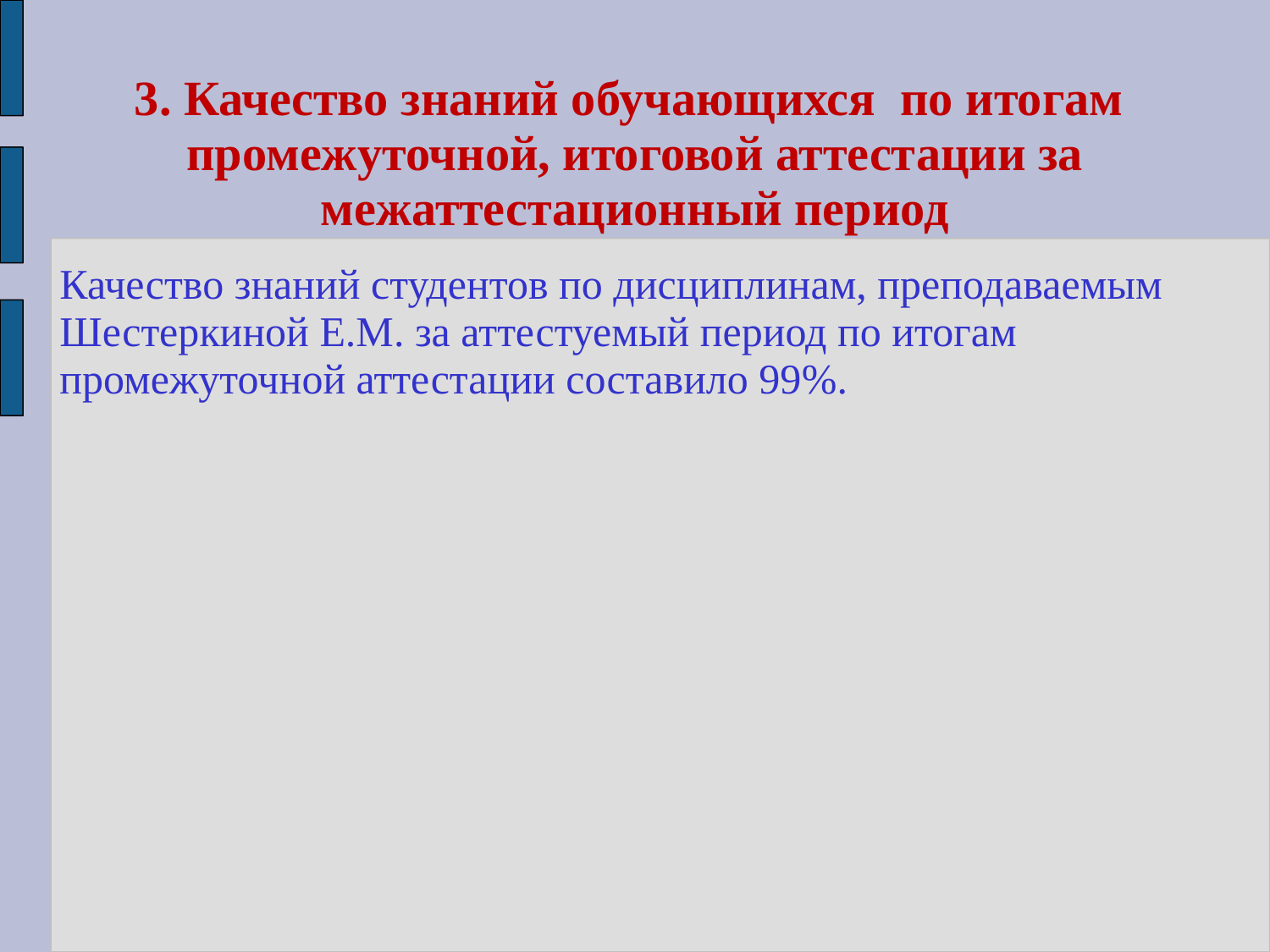

# 3. Качество знаний обучающихся  по итогам  промежуточной, итоговой аттестации за межаттестационный период
Качество знаний студентов по дисциплинам, преподаваемым Шестеркиной Е.М. за аттестуемый период по итогам промежуточной аттестации составило 99%.